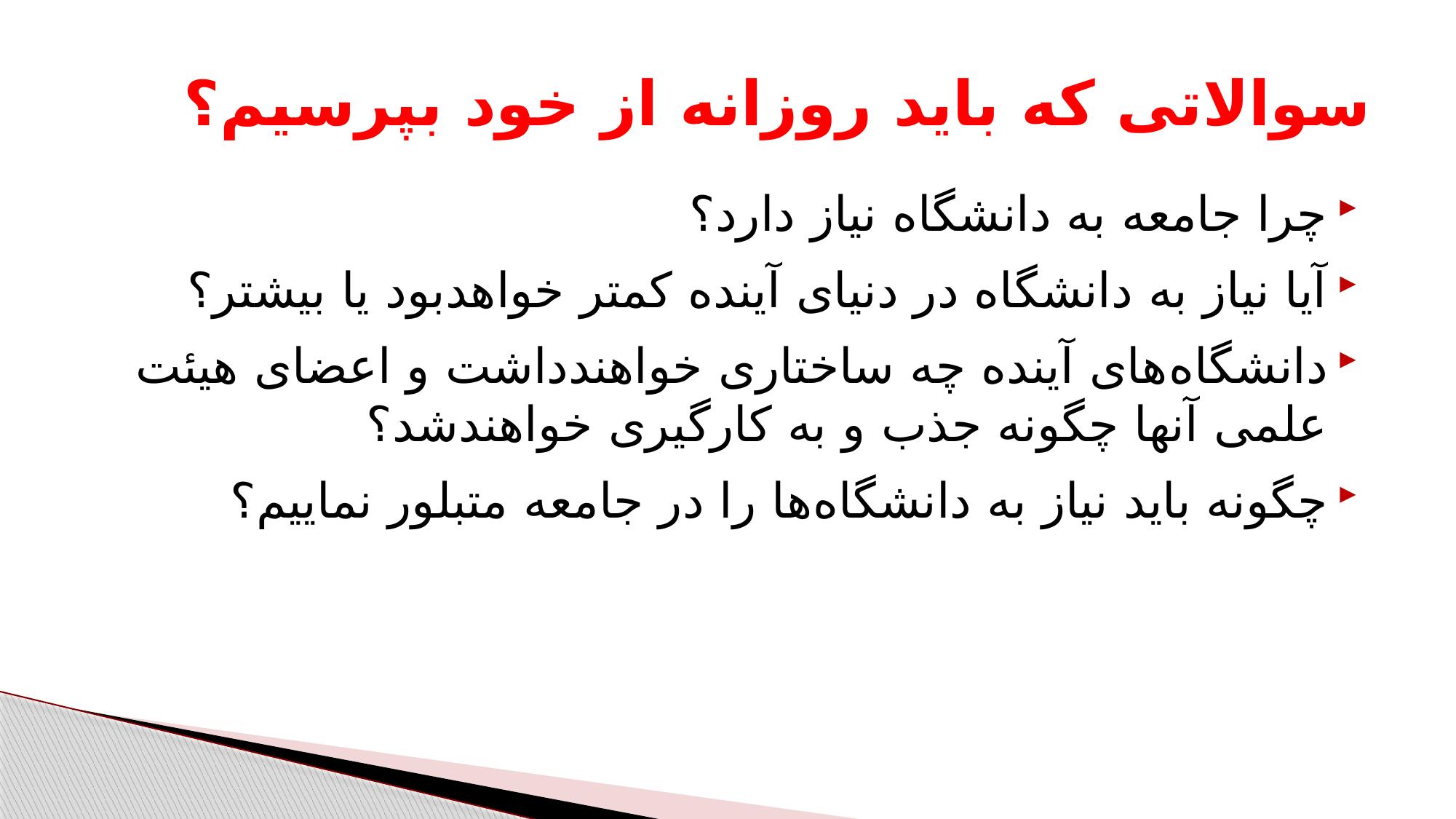

# سوالاتی که باید روزانه از خود بپرسیم؟
چرا جامعه به دانشگاه نیاز دارد؟
آیا نیاز به دانشگاه در دنیای آینده کمتر خواهدبود یا بیشتر؟
دانشگاه‌های آینده چه ساختاری خواهندداشت و اعضای هیئت علمی آنها چگونه جذب و به کارگیری خواهندشد؟
چگونه باید نیاز به دانشگاه‌ها را در جامعه متبلور نماییم؟